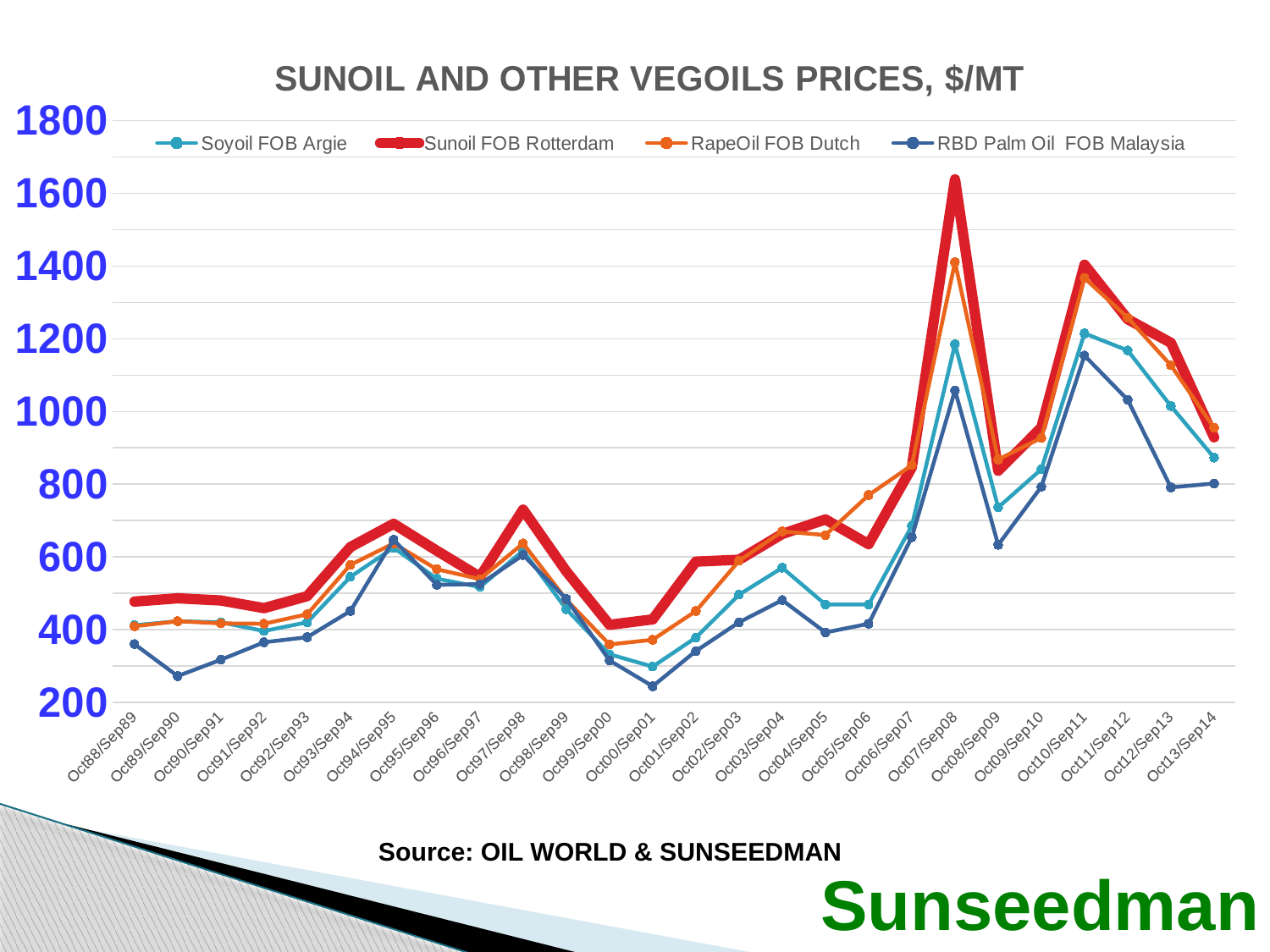

### Chart: SUNOIL AND OTHER VEGOILS PRICES, $/MT

| Category | Soyoil | Sunoil | RapeOil | RBD Palm Oil  |
|---|---|---|---|---|
| Oct88/Sep89 | 412.0 | 477.0 | 409.0 | 360.0 |
| Oct89/Sep90 | 423.0 | 486.0 | 423.0 | 272.0 |
| Oct90/Sep91 | 420.0 | 480.0 | 417.0 | 317.0 |
| Oct91/Sep92 | 396.0 | 459.0 | 416.0 | 365.0 |
| Oct92/Sep93 | 420.0 | 492.0 | 442.0 | 379.0 |
| Oct93/Sep94 | 545.0 | 627.0 | 578.0 | 451.0 |
| Oct94/Sep95 | 625.0 | 691.0 | 637.0 | 647.0 |
| Oct95/Sep96 | 540.0 | 617.0 | 566.0 | 523.0 |
| Oct96/Sep97 | 517.0 | 545.0 | 539.0 | 525.0 |
| Oct97/Sep98 | 617.0 | 730.0 | 637.0 | 605.0 |
| Oct98/Sep99 | 456.0 | 560.0 | 482.0 | 484.0 |
| Oct99/Sep00 | 332.0 | 413.0 | 359.0 | 315.0 |
| Oct00/Sep01 | 298.0 | 428.0 | 372.0 | 244.0 |
| Oct01/Sep02 | 378.0 | 587.0 | 451.0 | 341.0 |
| Oct02/Sep03 | 496.0 | 592.0 | 589.0 | 420.0 |
| Oct03/Sep04 | 570.0 | 663.0 | 670.0 | 481.0 |
| Oct04/Sep05 | 469.0 | 703.0 | 660.0 | 392.0 |
| Oct05/Sep06 | 469.0 | 635.0 | 770.0 | 416.0 |
| Oct06/Sep07 | 685.0 | 846.0 | 852.0 | 654.0 |
| Oct07/Sep08 | 1185.0 | 1639.0 | 1411.0 | 1058.0 |
| Oct08/Sep09 | 736.0 | 837.0 | 868.0 | 633.0 |
| Oct09/Sep10 | 841.0 | 956.0 | 927.0 | 793.0 |
| Oct10/Sep11 | 1215.0 | 1404.0 | 1367.0 | 1154.0 |
| Oct11/Sep12 | 1168.0 | 1254.0 | 1258.0 | 1032.0 |
| Oct12/Sep13 | 1015.0 | 1189.0 | 1127.0 | 791.0 |
| Oct13/Sep14 | 873.0 | 929.0 | 955.0 | 802.0 |
Source: OIL WORLD & SUNSEEDMAN
Sunseedman